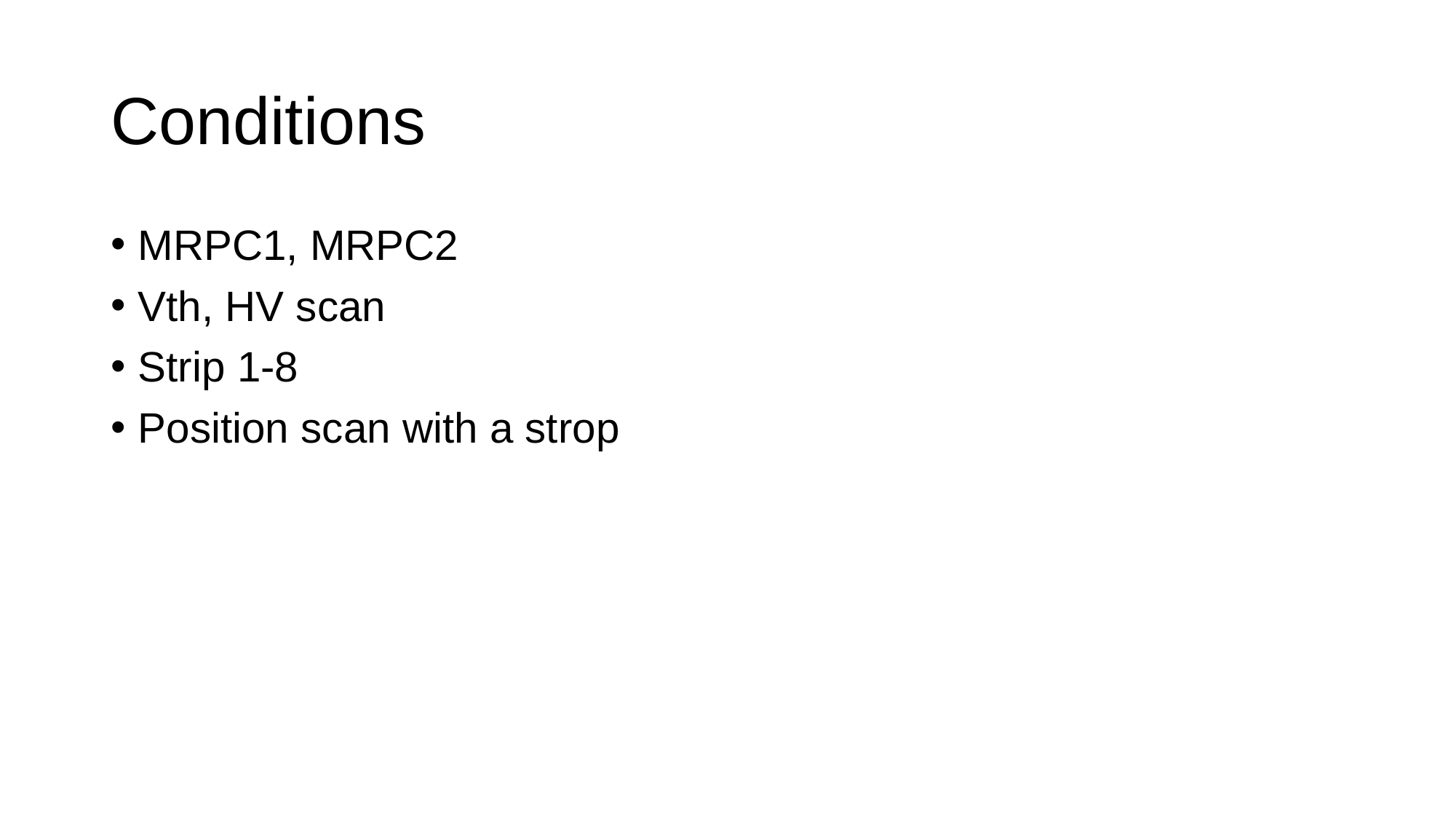

# Conditions
MRPC1, MRPC2
Vth, HV scan
Strip 1-8
Position scan with a strop